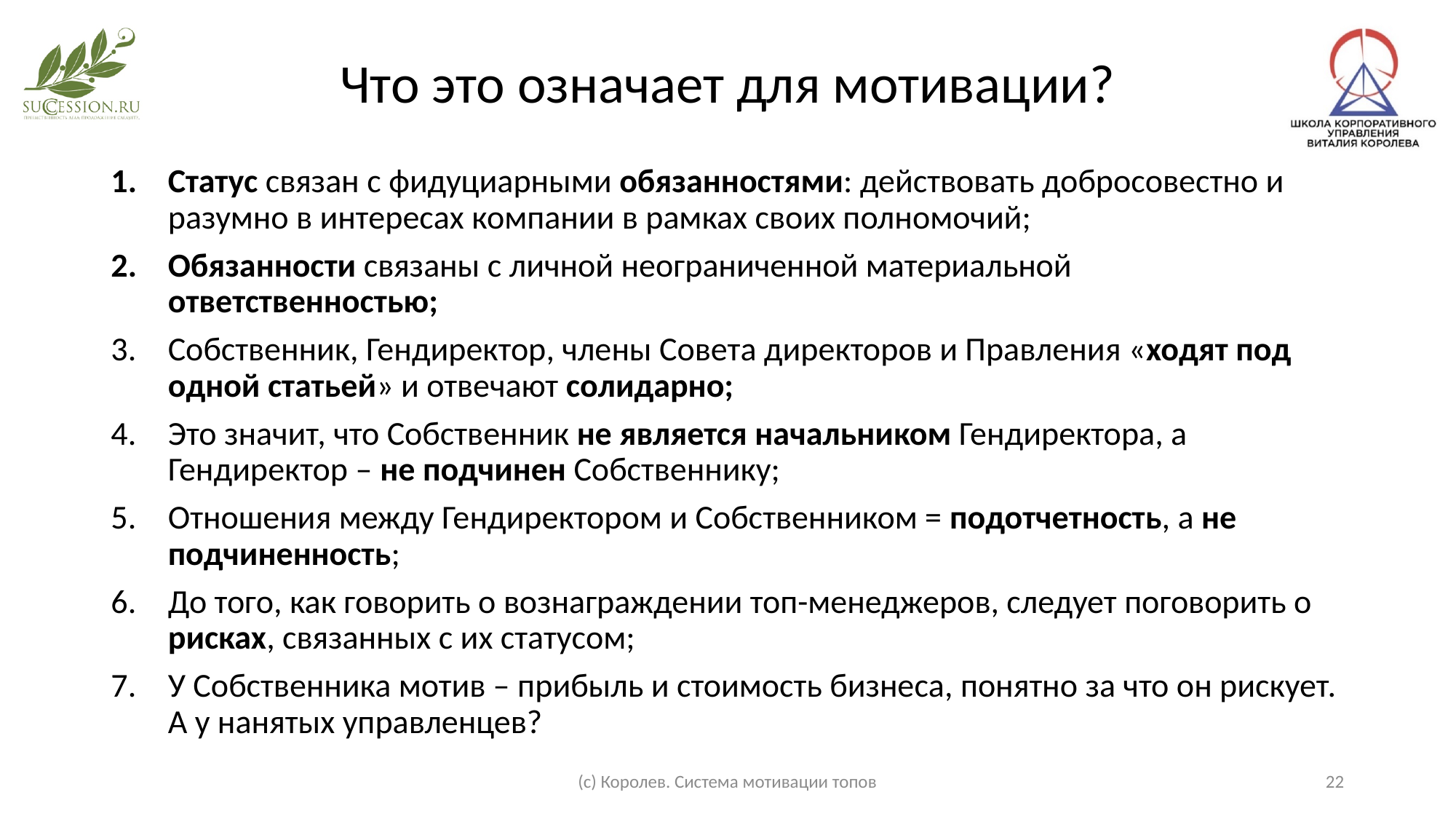

# Что это означает для мотивации?
Статус связан с фидуциарными обязанностями: действовать добросовестно и разумно в интересах компании в рамках своих полномочий;
Обязанности связаны с личной неограниченной материальной ответственностью;
Собственник, Гендиректор, члены Совета директоров и Правления «ходят под одной статьей» и отвечают солидарно;
Это значит, что Собственник не является начальником Гендиректора, а Гендиректор – не подчинен Собственнику;
Отношения между Гендиректором и Собственником = подотчетность, а не подчиненность;
До того, как говорить о вознаграждении топ-менеджеров, следует поговорить о рисках, связанных с их статусом;
У Собственника мотив – прибыль и стоимость бизнеса, понятно за что он рискует. А у нанятых управленцев?
(с) Королев. Система мотивации топов
22